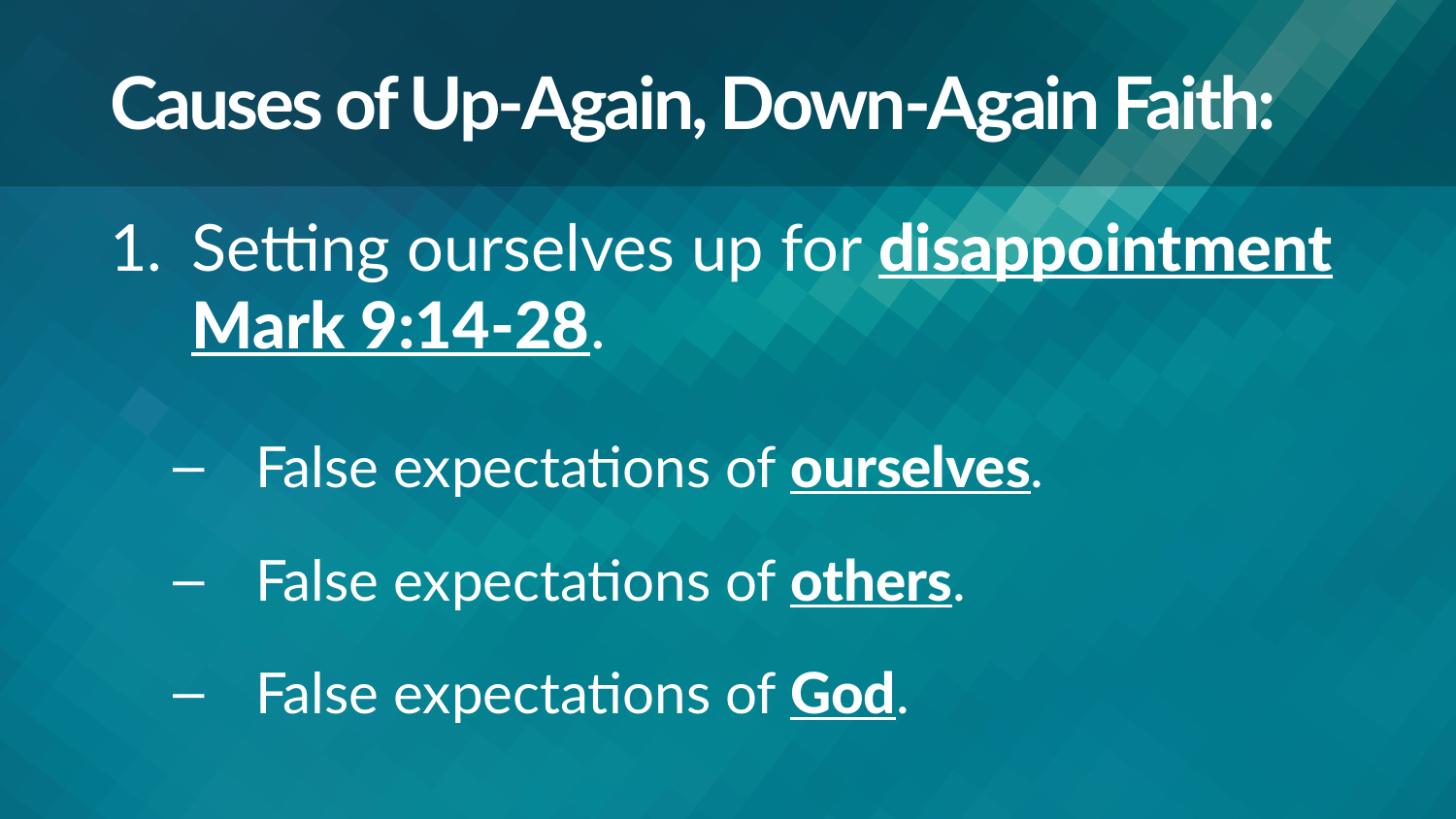

# Causes of Up-Again, Down-Again Faith:
Setting ourselves up for disappointment Mark 9:14-28.
False expectations of ourselves.
False expectations of others.
False expectations of God.